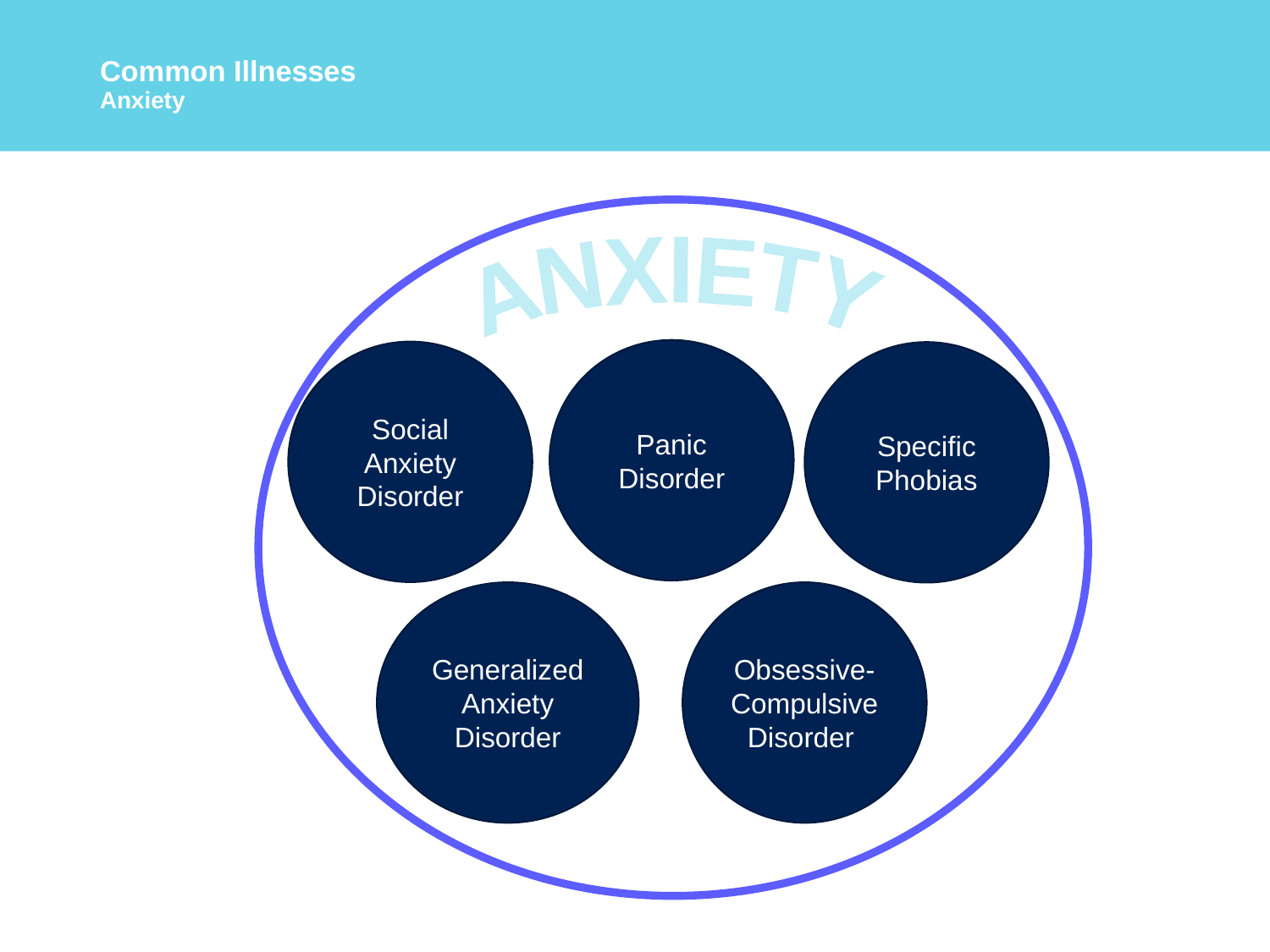

# Common Illnesses Anxiety

ANXIETY
Panic Disorder
Social Anxiety Disorder
Specific Phobias

Generalized Anxiety Disorder
Obsessive-Compulsive Disorder